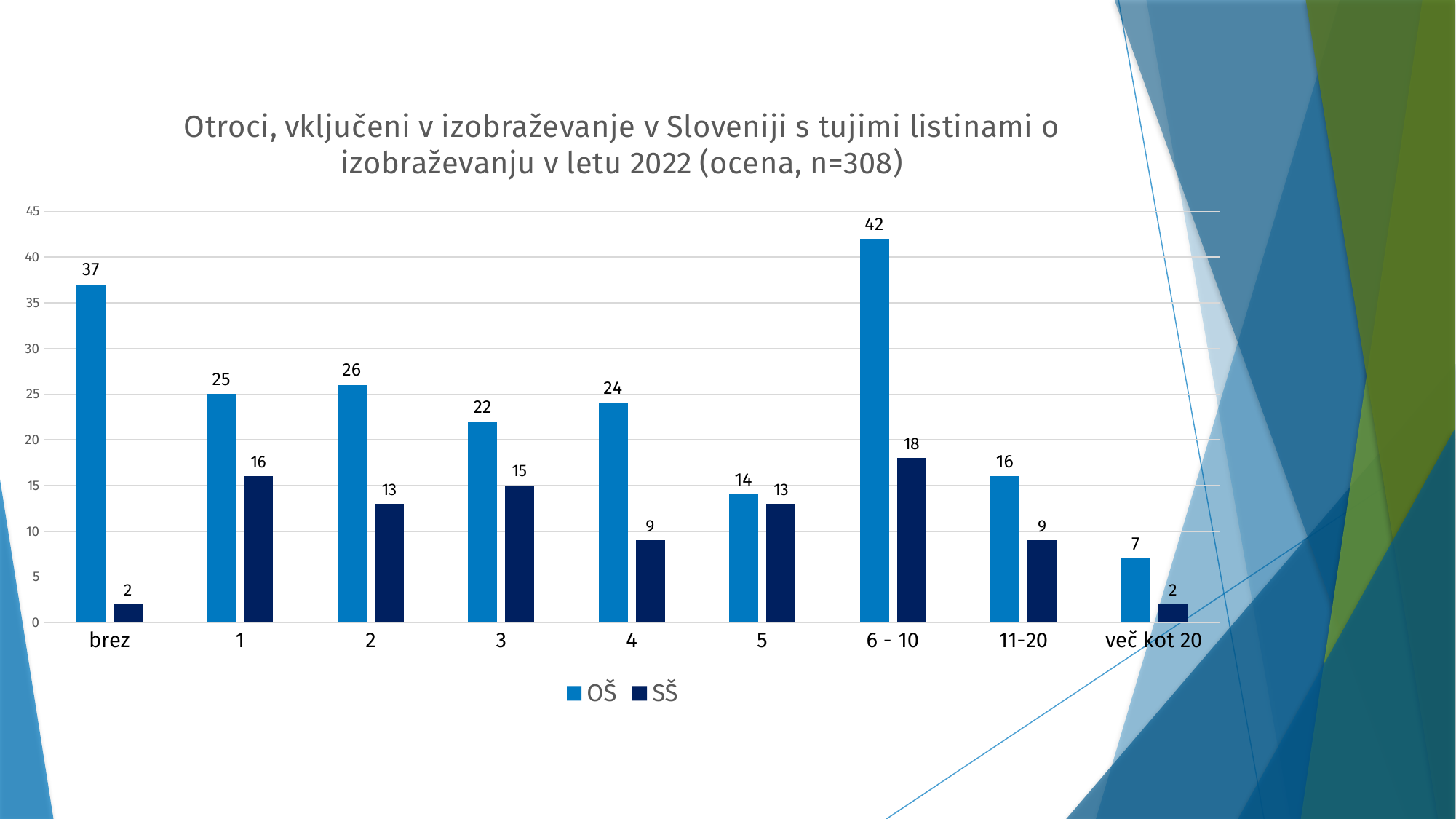

### Chart: Otroci, vključeni v izobraževanje v Sloveniji s tujimi listinami o izobraževanju v letu 2022 (ocena, n=308)

| Category | OŠ | SŠ |
|---|---|---|
| brez | 37.0 | 2.0 |
| 1 | 25.0 | 16.0 |
| 2 | 26.0 | 13.0 |
| 3 | 22.0 | 15.0 |
| 4 | 24.0 | 9.0 |
| 5 | 14.0 | 13.0 |
| 6 - 10 | 42.0 | 18.0 |
| 11-20 | 16.0 | 9.0 |
| več kot 20 | 7.0 | 2.0 |